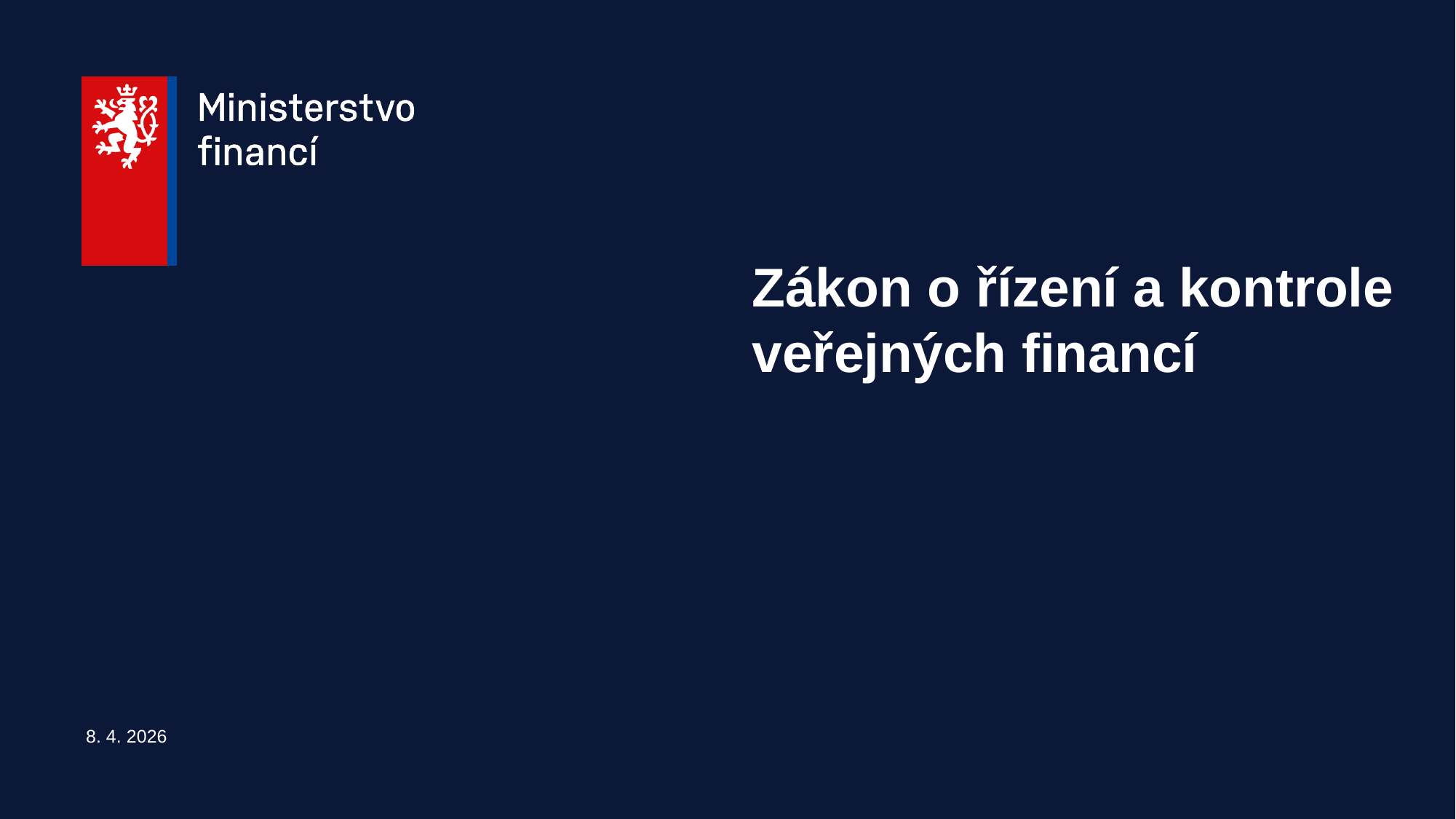

# Zákon o řízení a kontrole veřejných financí

8. 4. 2026